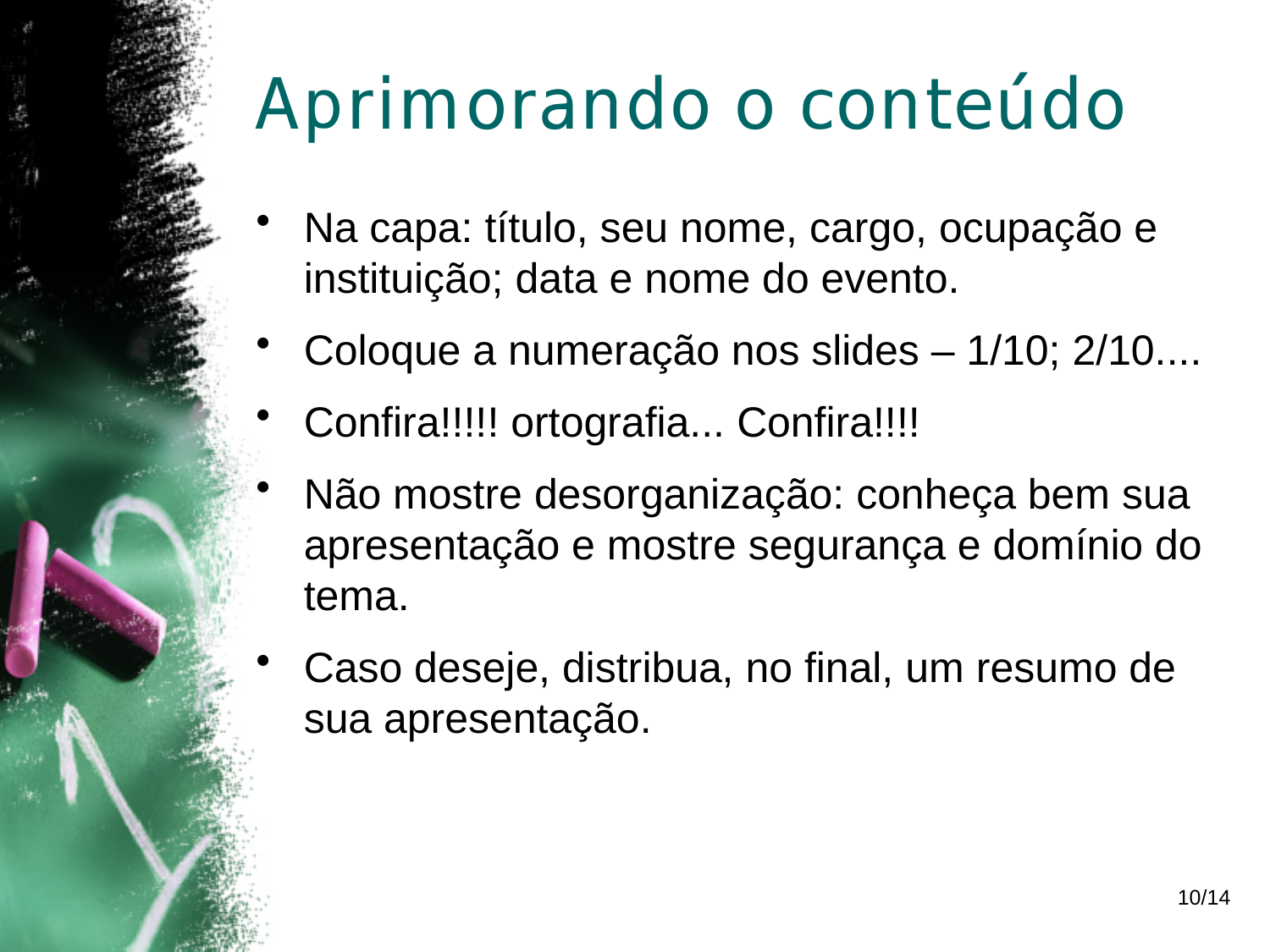

# Aprimorando o conteúdo
Na capa: título, seu nome, cargo, ocupação e instituição; data e nome do evento.
Coloque a numeração nos slides – 1/10; 2/10....
Confira!!!!! ortografia... Confira!!!!
Não mostre desorganização: conheça bem sua apresentação e mostre segurança e domínio do tema.
Caso deseje, distribua, no final, um resumo de sua apresentação.

10/14